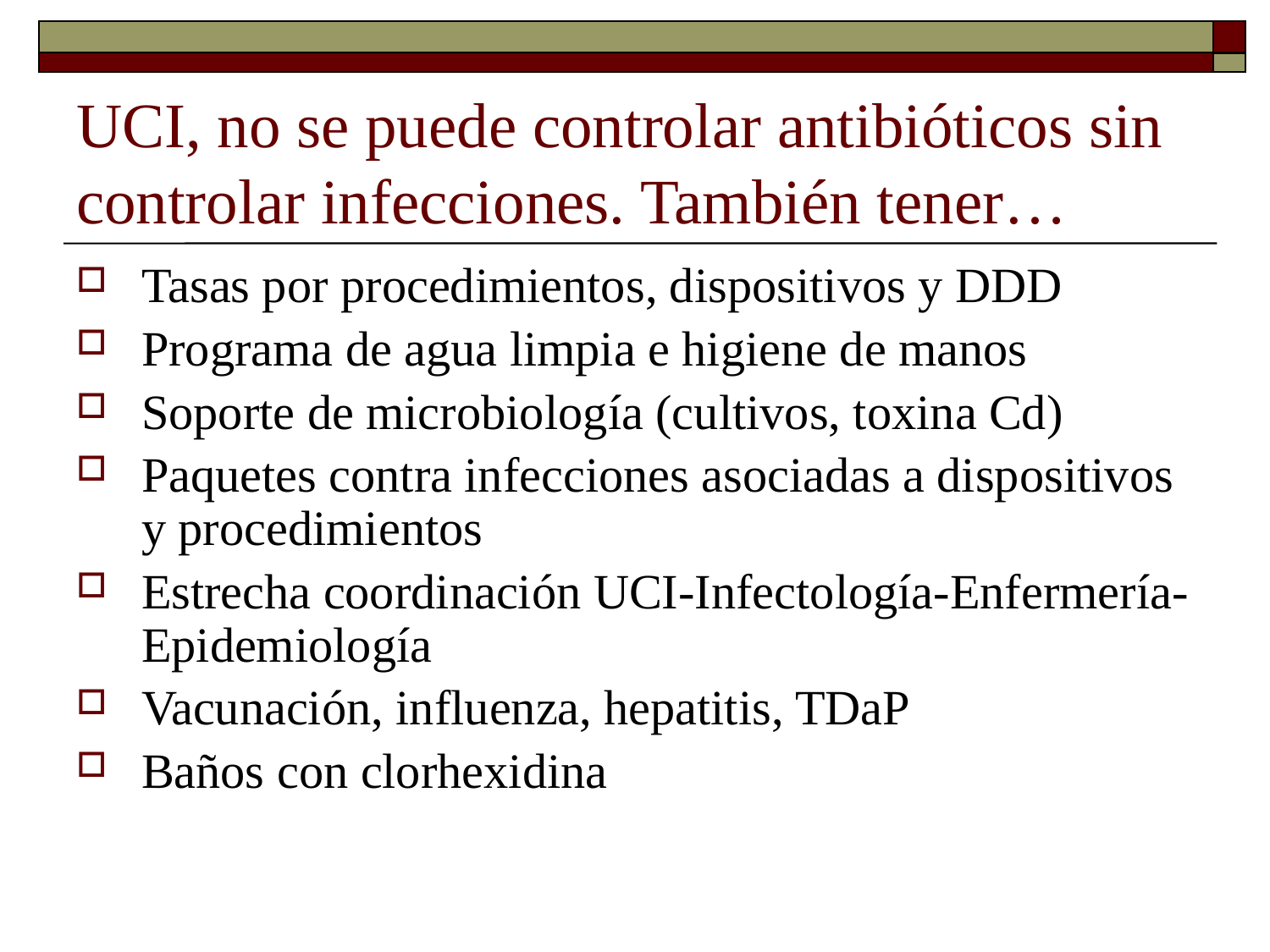

# UCI, no se puede controlar antibióticos sin controlar infecciones. También tener…
Tasas por procedimientos, dispositivos y DDD
Programa de agua limpia e higiene de manos
Soporte de microbiología (cultivos, toxina Cd)
Paquetes contra infecciones asociadas a dispositivos y procedimientos
Estrecha coordinación UCI-Infectología-Enfermería-Epidemiología
Vacunación, influenza, hepatitis, TDaP
Baños con clorhexidina